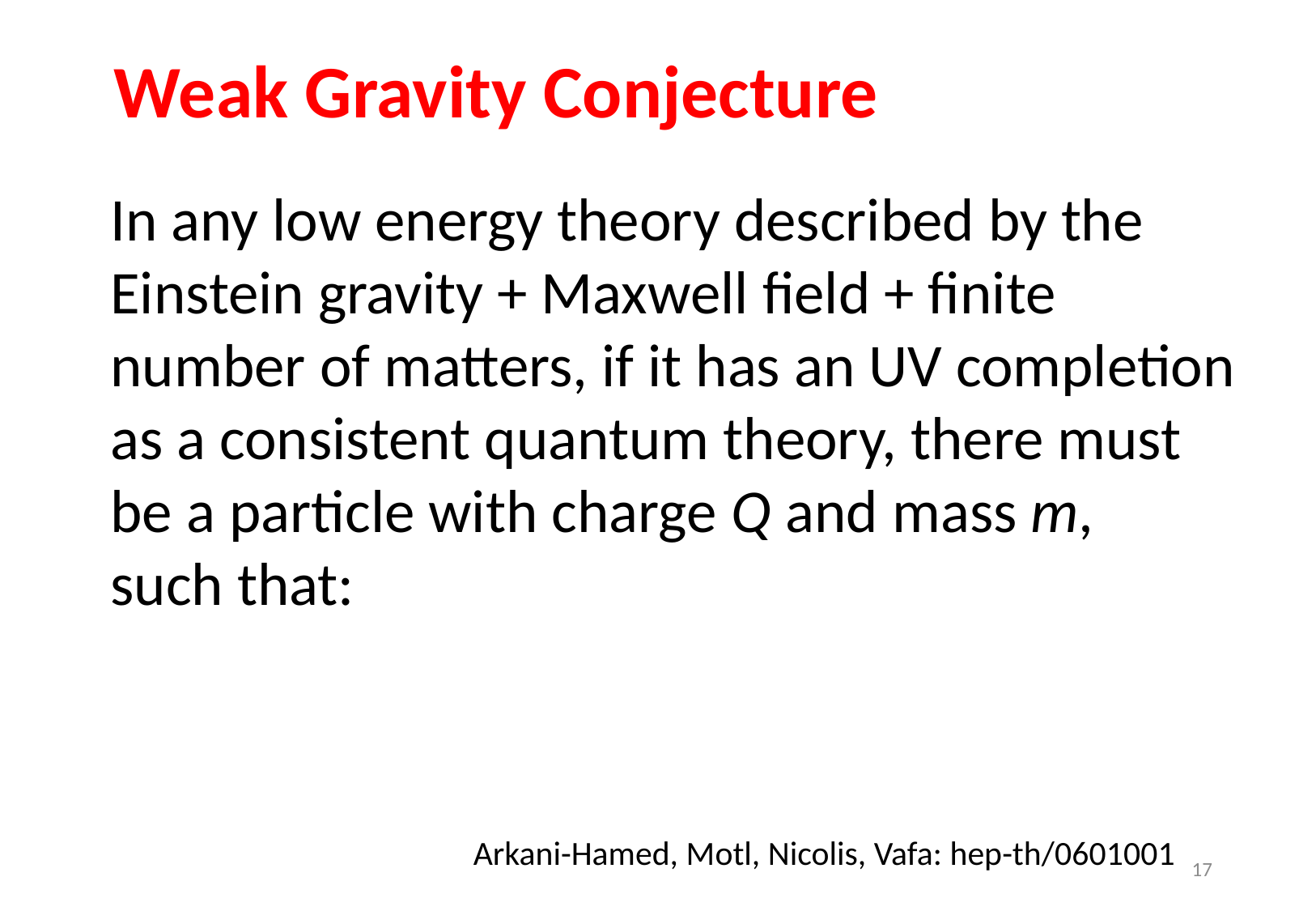

Weak Gravity Conjecture
In any low energy theory described by the Einstein gravity + Maxwell field + finite
number of matters, if it has an UV completion as a consistent quantum theory, there must
be a particle with charge Q and mass m,
such that:
Arkani-Hamed, Motl, Nicolis, Vafa: hep-th/0601001
17